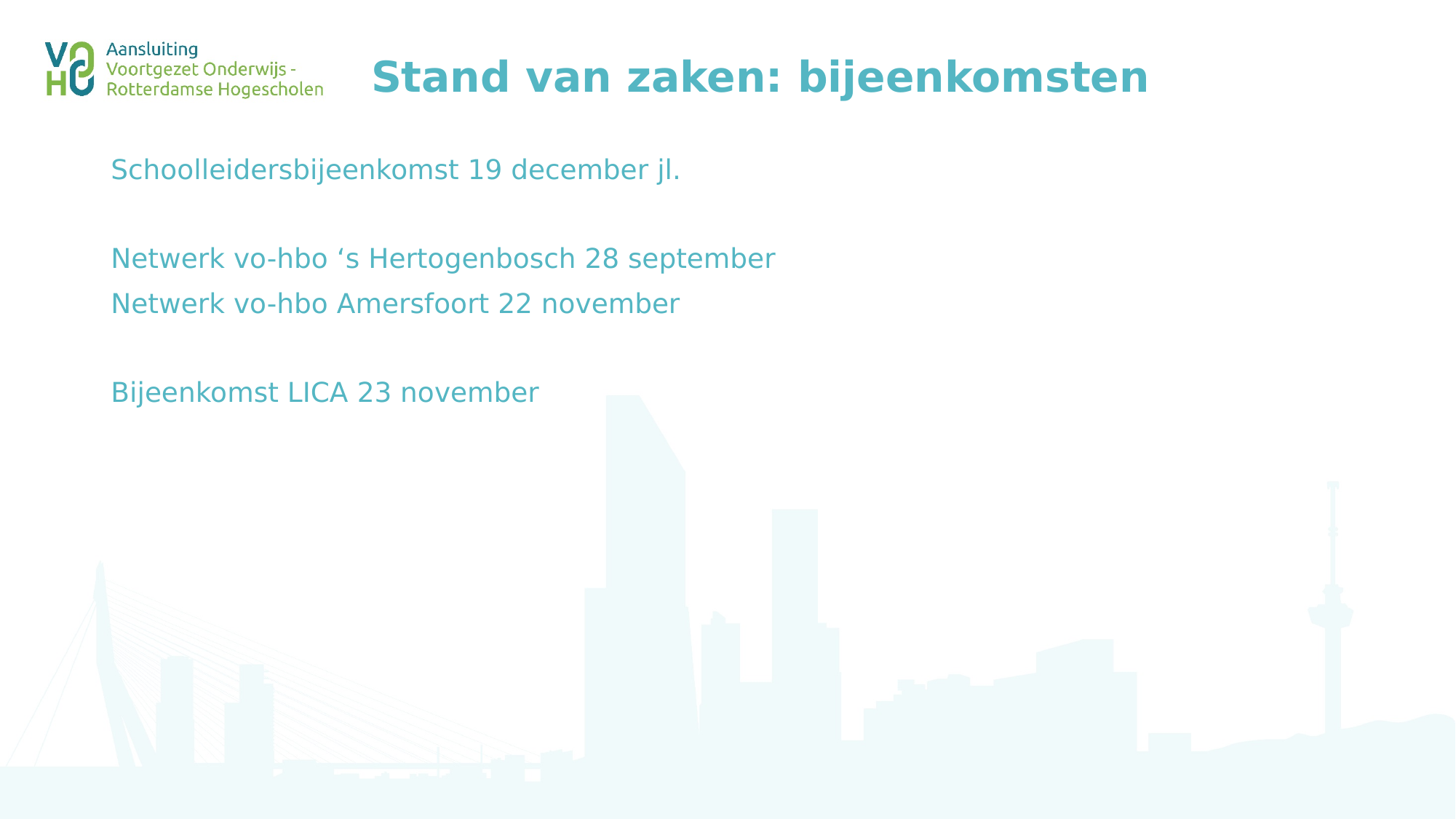

# Stand van zaken: bijeenkomsten
Schoolleidersbijeenkomst 19 december jl.

Netwerk vo-hbo ‘s Hertogenbosch 28 september
Netwerk vo-hbo Amersfoort 22 november

Bijeenkomst LICA 23 november